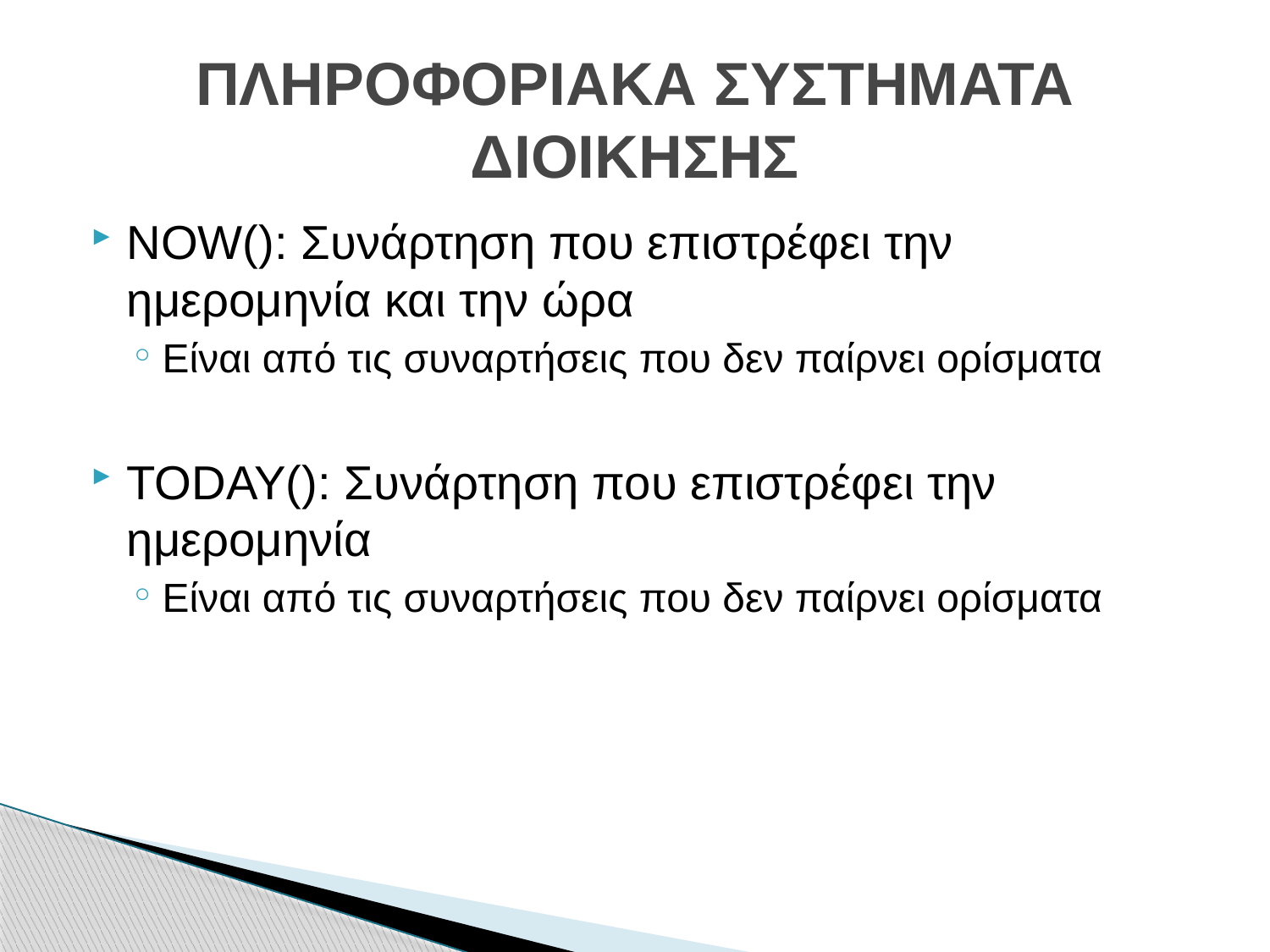

# ΠΛΗΡΟΦΟΡΙΑΚΑ ΣΥΣΤΗΜΑΤΑ ΔΙΟΙΚΗΣΗΣ
NOW(): Συνάρτηση που επιστρέφει την ημερομηνία και την ώρα
Είναι από τις συναρτήσεις που δεν παίρνει ορίσματα

TODAY(): Συνάρτηση που επιστρέφει την ημερομηνία
Είναι από τις συναρτήσεις που δεν παίρνει ορίσματα